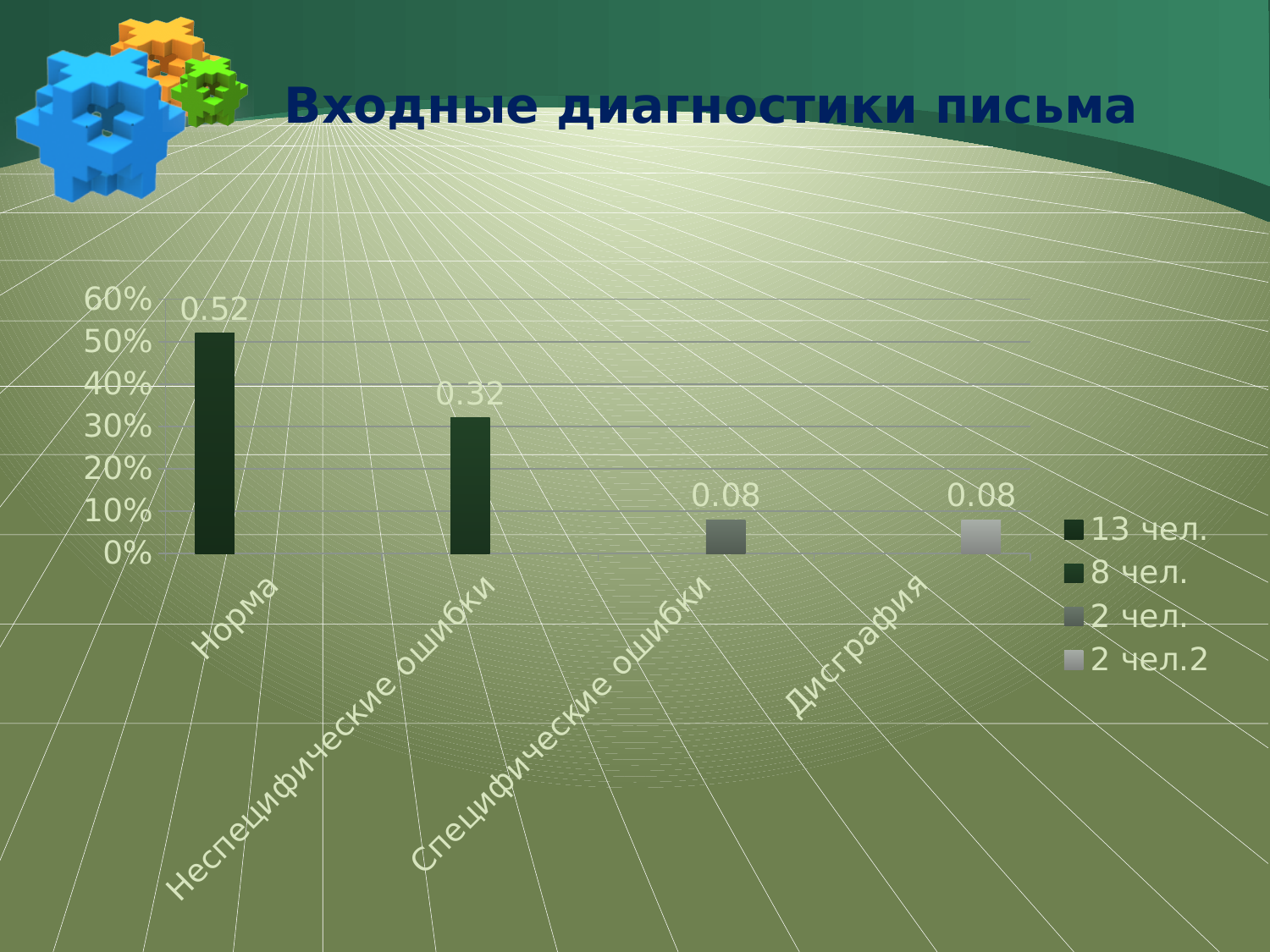

# Входные диагностики письма

### Chart

| Category | 13 чел. | 8 чел. | 2 чел. | 2 чел.2 |
|---|---|---|---|---|
| Норма | 0.52 | None | None | None |
| Неспецифические ошибки | None | 0.32000000000000045 | None | None |
| Специфические ошибки | None | None | 0.08000000000000004 | None |
| Дисграфия | None | None | None | 0.08000000000000004 |